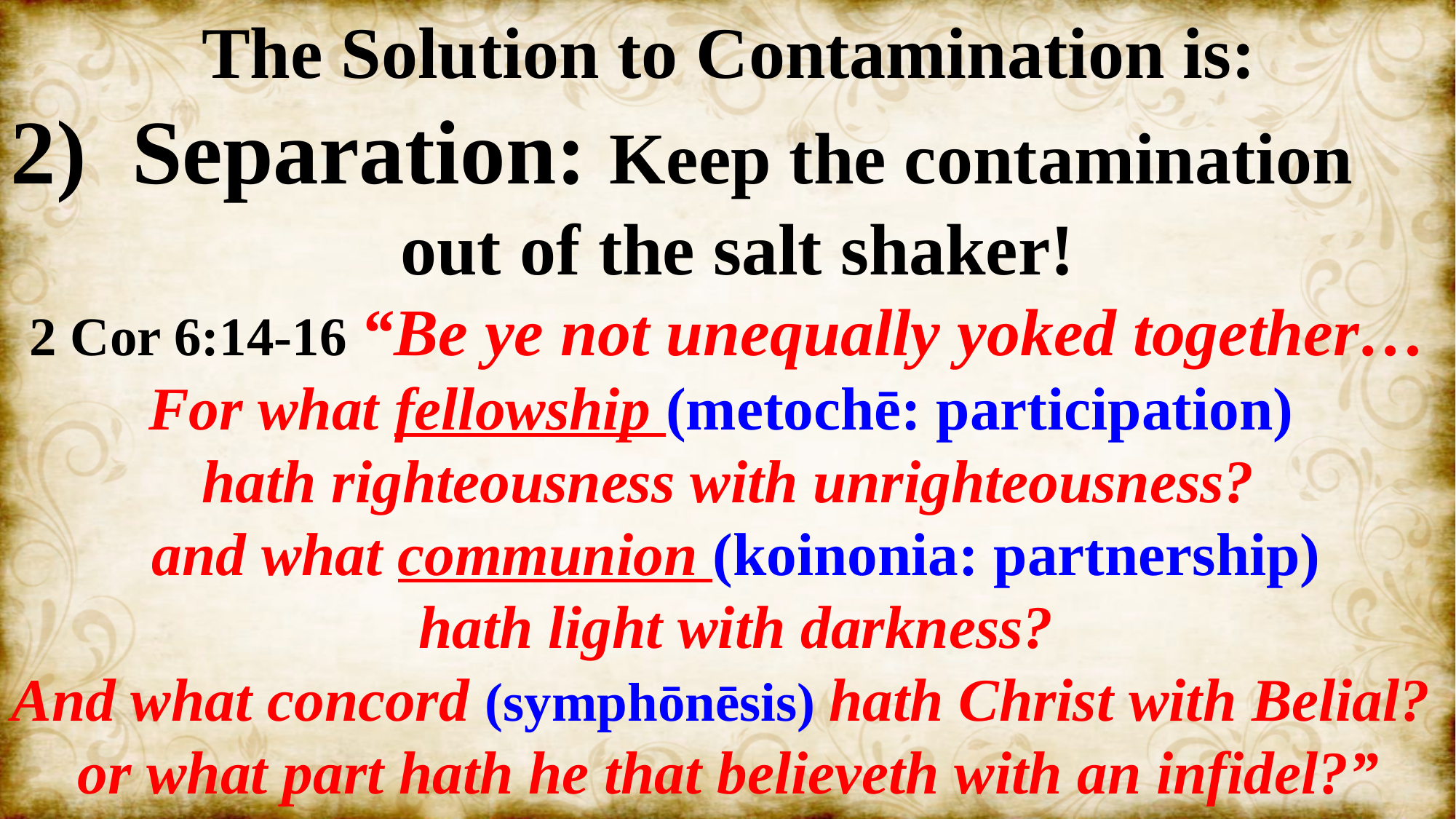

The Solution to Contamination is:
2)  Separation: Keep the contamination
   out of the salt shaker!
2 Cor 6:14-16 “Be ye not unequally yoked together…
For what fellowship (metochē: participation)
hath righteousness with unrighteousness?
 and what communion (koinonia: partnership)
 hath light with darkness?
And what concord (symphōnēsis) hath Christ with Belial?
or what part hath he that believeth with an infidel?”